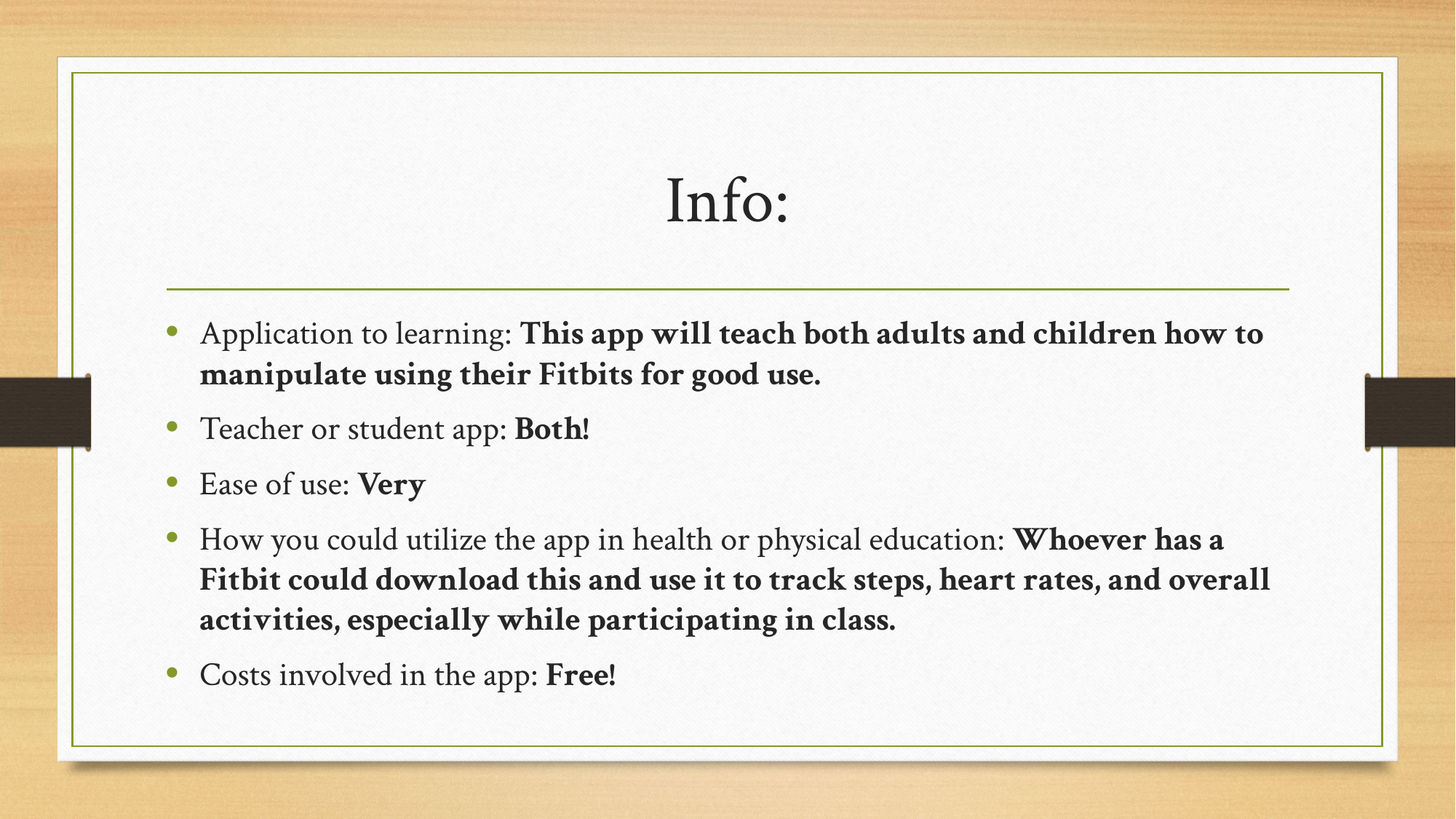

# Info:
Application to learning: This app will teach both adults and children how to manipulate using their Fitbits for good use.
Teacher or student app: Both!
Ease of use: Very
How you could utilize the app in health or physical education: Whoever has a Fitbit could download this and use it to track steps, heart rates, and overall activities, especially while participating in class.
Costs involved in the app: Free!